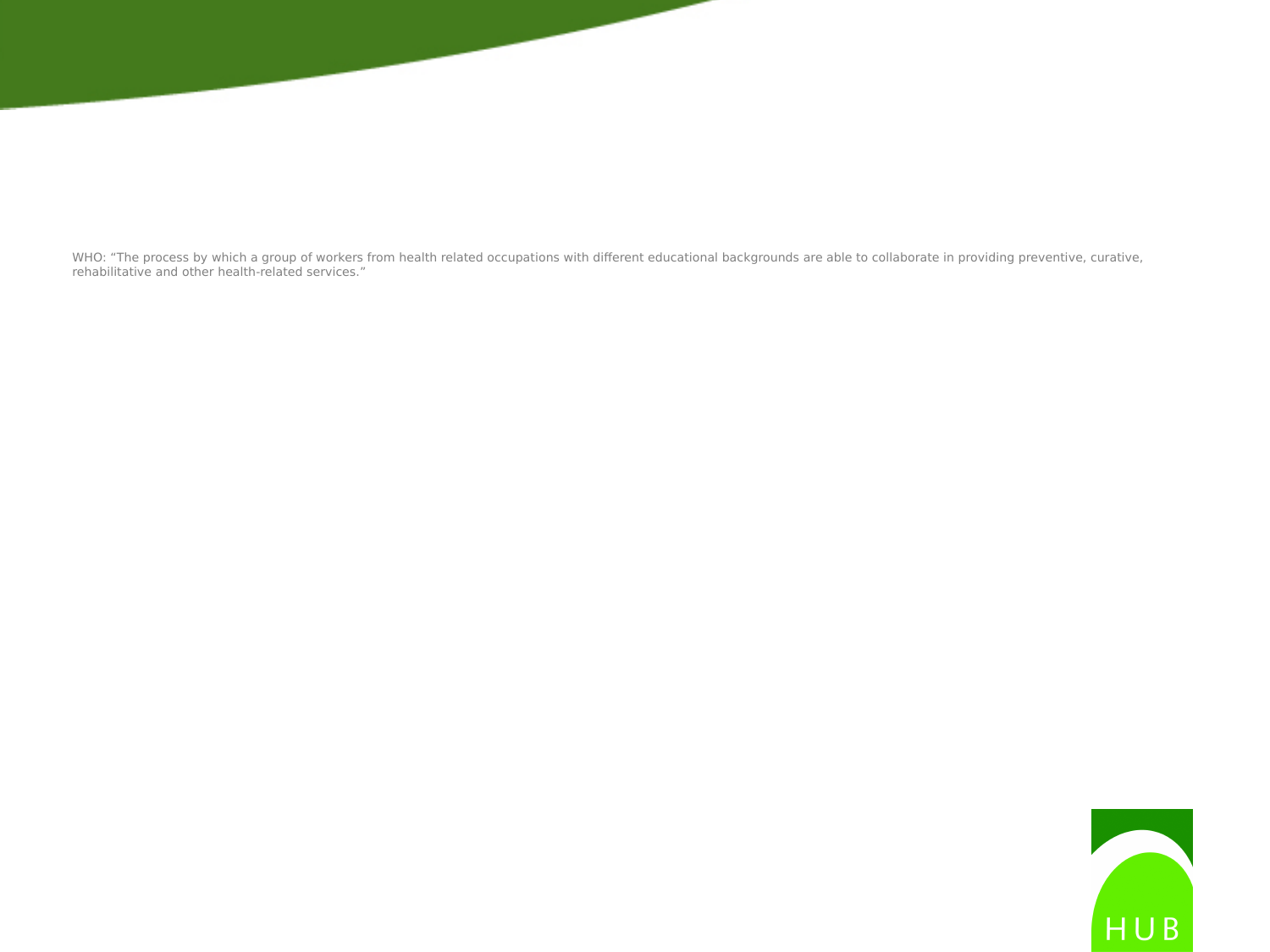

# WHO: “The process by which a group of workers from health related occupations with different educational backgrounds are able to collaborate in providing preventive, curative, rehabilitative and other health-related services.”